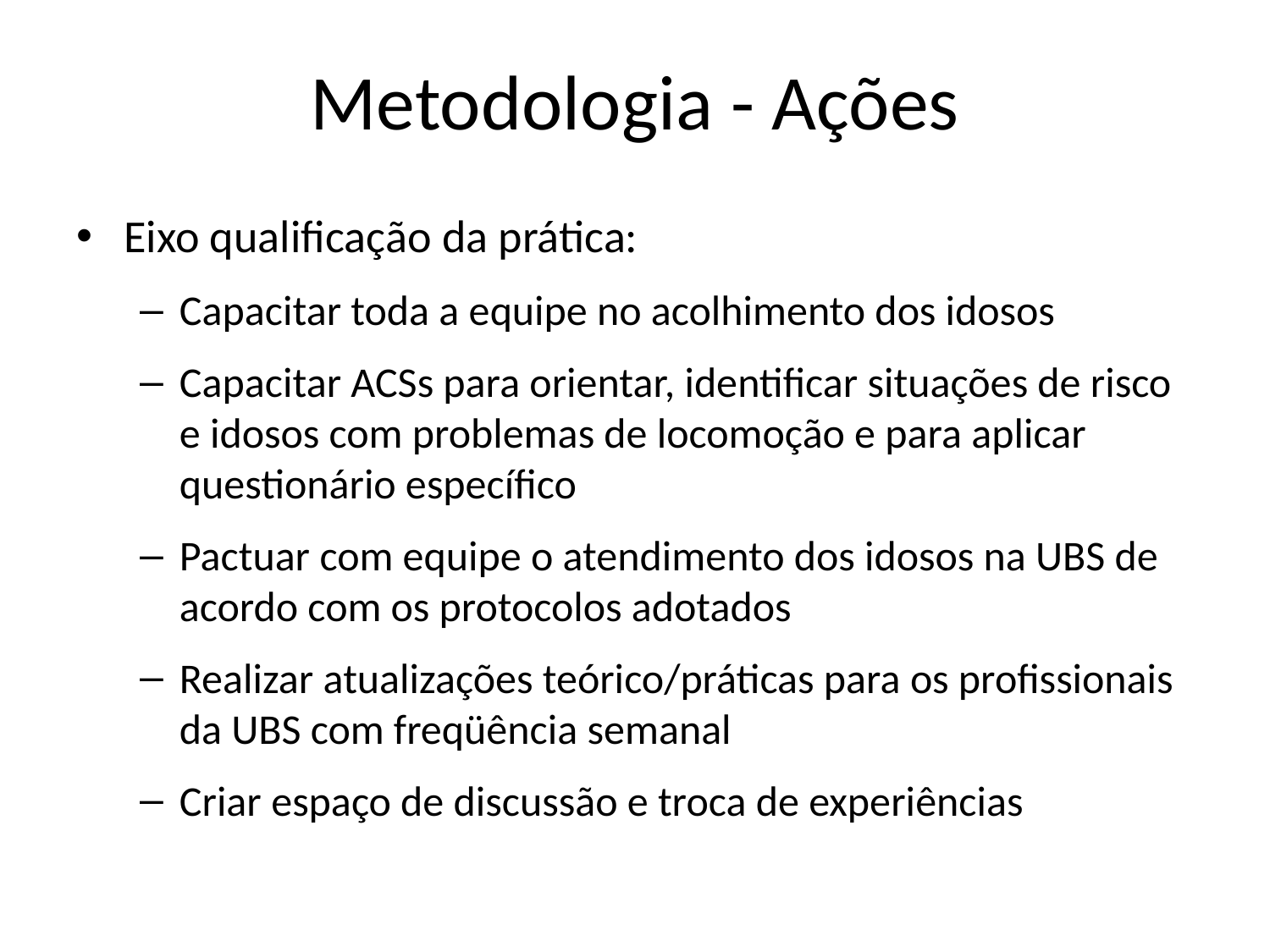

# Metodologia - Ações
Eixo qualificação da prática:
Capacitar toda a equipe no acolhimento dos idosos
Capacitar ACSs para orientar, identificar situações de risco e idosos com problemas de locomoção e para aplicar questionário específico
Pactuar com equipe o atendimento dos idosos na UBS de acordo com os protocolos adotados
Realizar atualizações teórico/práticas para os profissionais da UBS com freqüência semanal
Criar espaço de discussão e troca de experiências